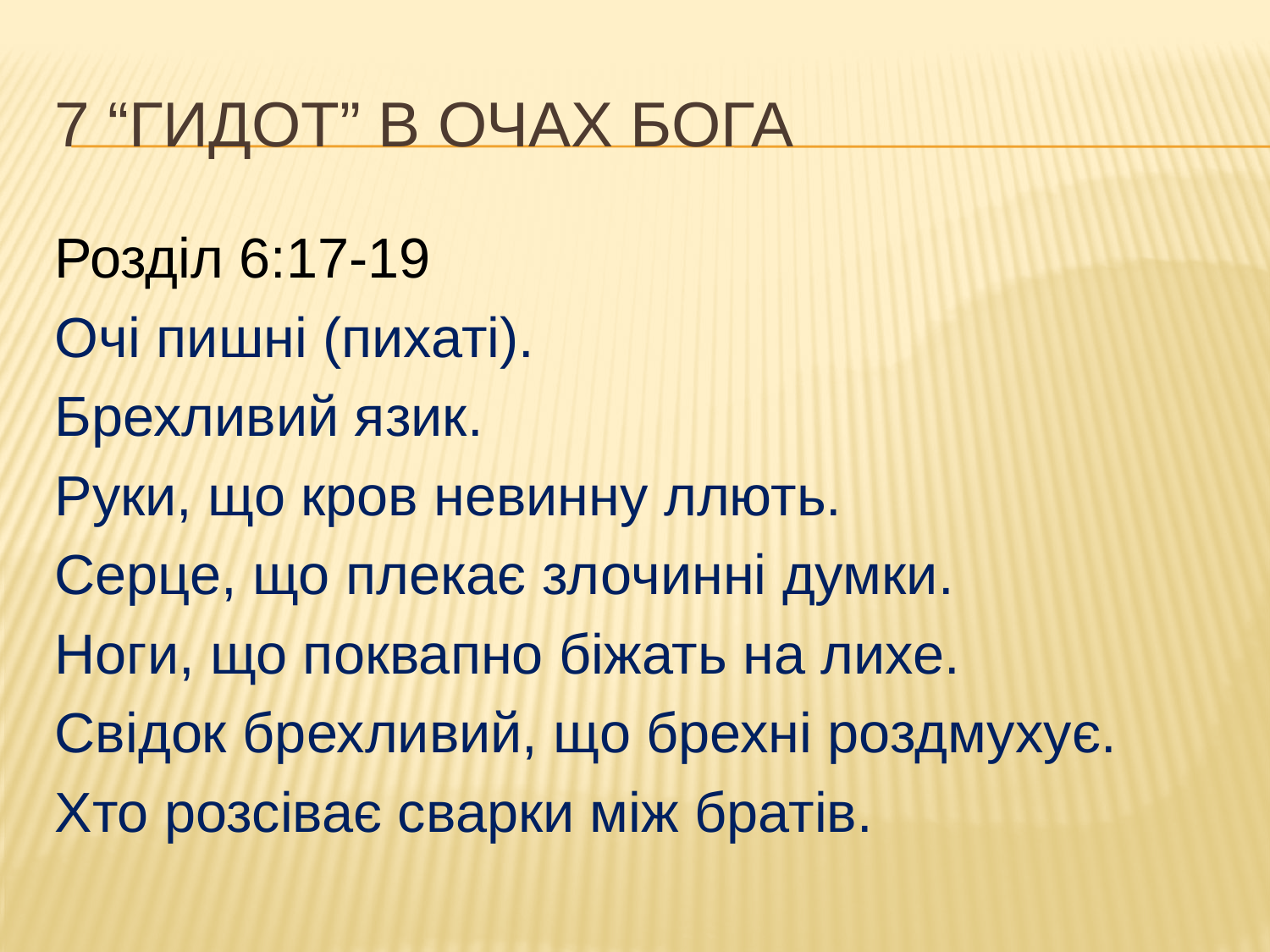

# 7 “гидот” в очах Бога
Розділ 6:17-19
Очі пишні (пихаті).
Брехливий язик.
Руки, що кров невинну ллють.
Серце, що плекає злочинні думки.
Ноги, що поквапно біжать на лихе.
Свідок брехливий, що брехні роздмухує.
Хто розсіває сварки між братів.